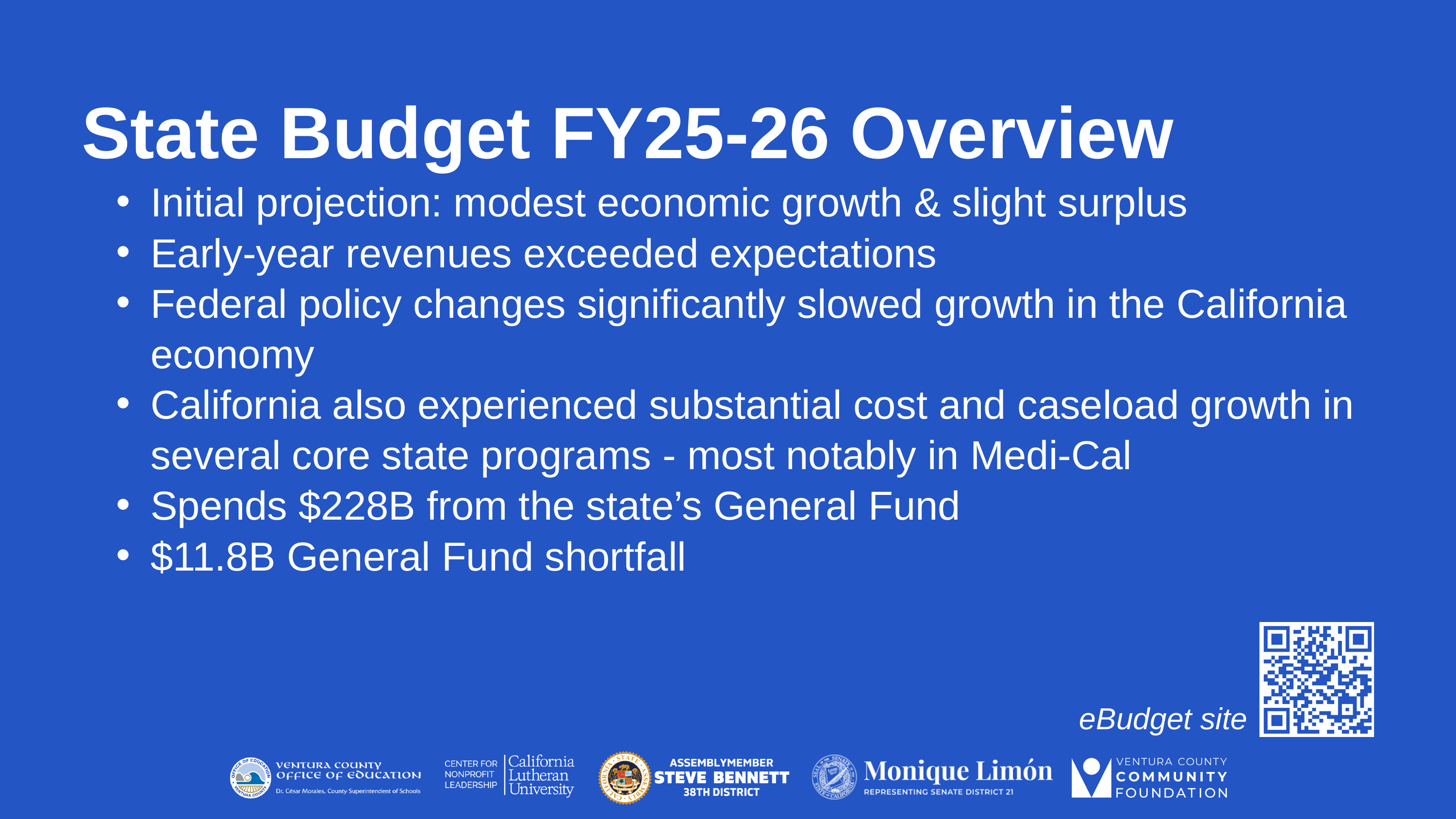

State Budget FY25-26 Overview
Initial projection: modest economic growth & slight surplus
Early-year revenues exceeded expectations
Federal policy changes significantly slowed growth in the California economy
California also experienced substantial cost and caseload growth in several core state programs - most notably in Medi-Cal
Spends $228B from the state’s General Fund
$11.8B General Fund shortfall

eBudget site